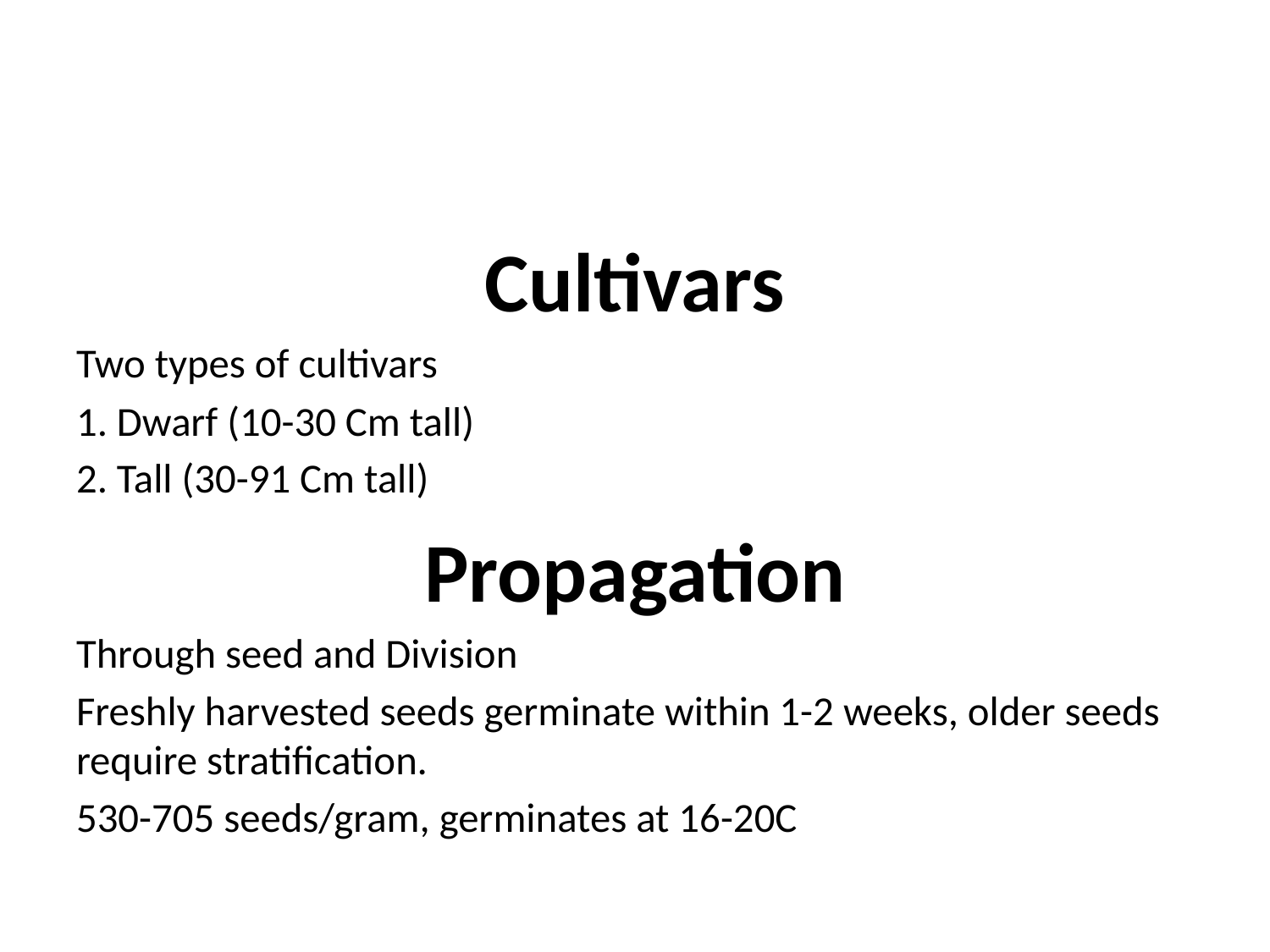

#
Cultivars
Two types of cultivars
1. Dwarf (10-30 Cm tall)
2. Tall (30-91 Cm tall)
Propagation
Through seed and Division
Freshly harvested seeds germinate within 1-2 weeks, older seeds require stratification.
530-705 seeds/gram, germinates at 16-20C